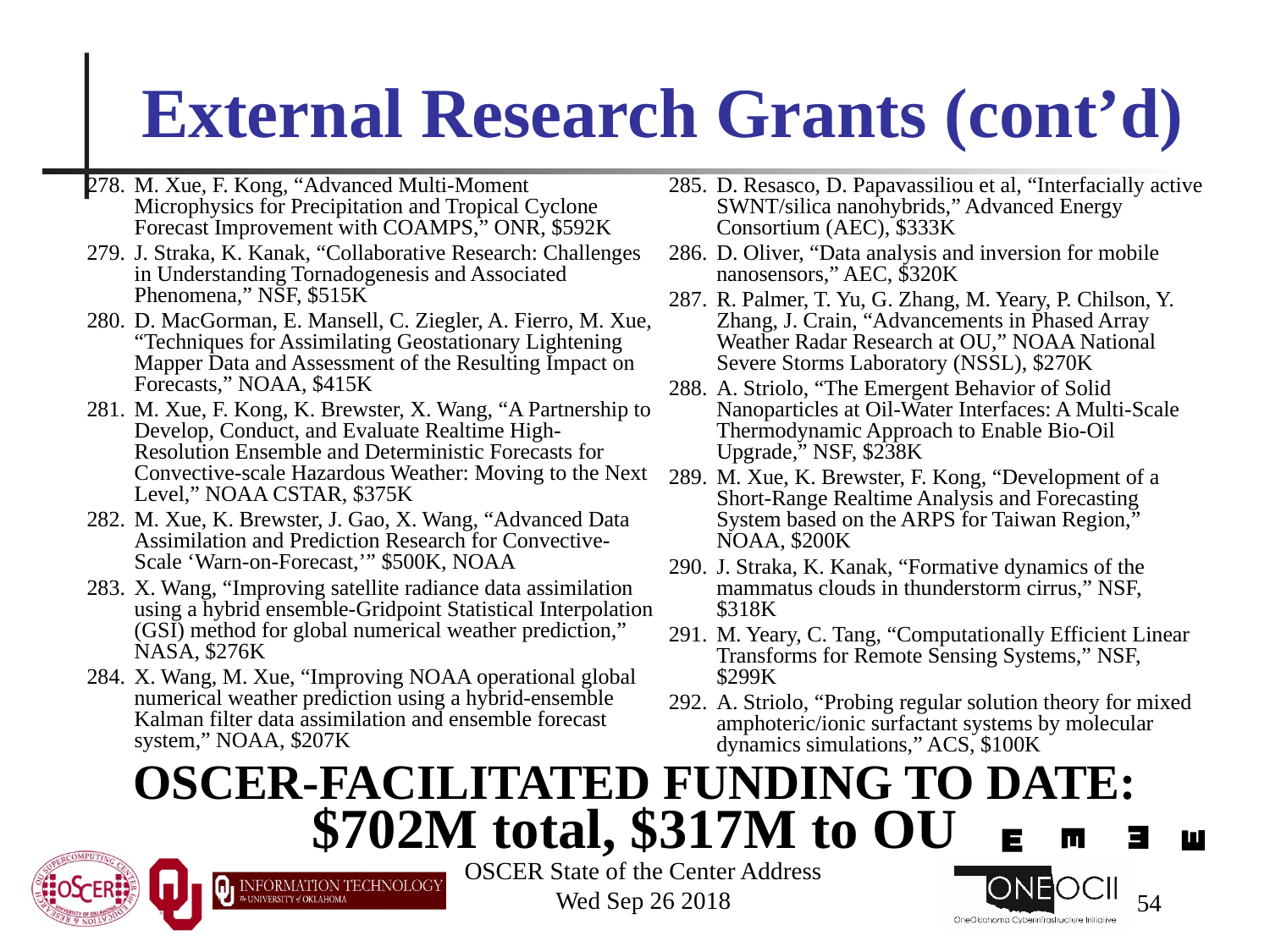

# External Research Grants (cont’d)
M. Xue, F. Kong, “Advanced Multi-Moment Microphysics for Precipitation and Tropical Cyclone Forecast Improvement with COAMPS,” ONR, $592K
J. Straka, K. Kanak, “Collaborative Research: Challenges in Understanding Tornadogenesis and Associated Phenomena,” NSF, $515K
D. MacGorman, E. Mansell, C. Ziegler, A. Fierro, M. Xue, “Techniques for Assimilating Geostationary Lightening Mapper Data and Assessment of the Resulting Impact on Forecasts,” NOAA, $415K
M. Xue, F. Kong, K. Brewster, X. Wang, “A Partnership to Develop, Conduct, and Evaluate Realtime High-Resolution Ensemble and Deterministic Forecasts for Convective-scale Hazardous Weather: Moving to the Next Level,” NOAA CSTAR, $375K
M. Xue, K. Brewster, J. Gao, X. Wang, “Advanced Data Assimilation and Prediction Research for Convective-Scale ‘Warn-on-Forecast,’” $500K, NOAA
X. Wang, “Improving satellite radiance data assimilation using a hybrid ensemble-Gridpoint Statistical Interpolation (GSI) method for global numerical weather prediction,”  NASA, $276K
X. Wang, M. Xue, “Improving NOAA operational global numerical weather prediction using a hybrid-ensemble Kalman filter data assimilation and ensemble forecast system,” NOAA, $207K

D. Resasco, D. Papavassiliou et al, “Interfacially active SWNT/silica nanohybrids,” Advanced Energy Consortium (AEC), $333K
D. Oliver, “Data analysis and inversion for mobile nanosensors,” AEC, $320K
R. Palmer, T. Yu, G. Zhang, M. Yeary, P. Chilson, Y. Zhang, J. Crain, “Advancements in Phased Array Weather Radar Research at OU,” NOAA National Severe Storms Laboratory (NSSL), $270K
A. Striolo, “The Emergent Behavior of Solid Nanoparticles at Oil-Water Interfaces: A Multi-Scale Thermodynamic Approach to Enable Bio-Oil Upgrade,” NSF, $238K
M. Xue, K. Brewster, F. Kong, “Development of a Short-Range Realtime Analysis and Forecasting System based on the ARPS for Taiwan Region,” NOAA, $200K
J. Straka, K. Kanak, “Formative dynamics of the mammatus clouds in thunderstorm cirrus,” NSF, $318K
M. Yeary, C. Tang, “Computationally Efficient Linear Transforms for Remote Sensing Systems,” NSF, $299K
A. Striolo, “Probing regular solution theory for mixed amphoteric/ionic surfactant systems by molecular dynamics simulations,” ACS, $100K

OSCER-FACILITATED FUNDING TO DATE:
$702M total, $317M to OU
E
E
E
E

OSCER State of the Center Address
Wed Sep 26 2018
54